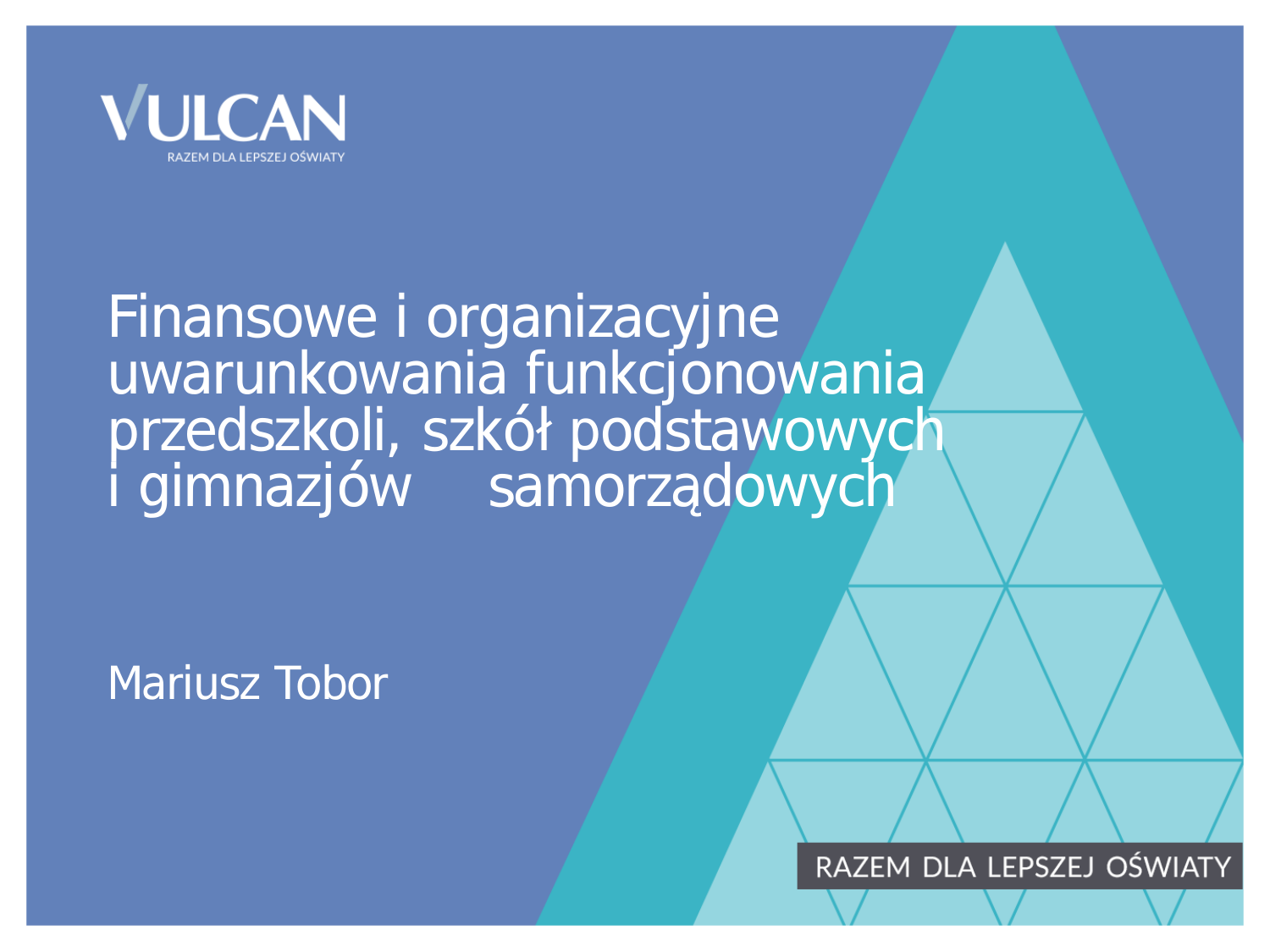

# Finansowe i organizacyjne uwarunkowania funkcjonowania przedszkoli, szkół podstawowych i gimnazjów	samorządowych
Mariusz Tobor